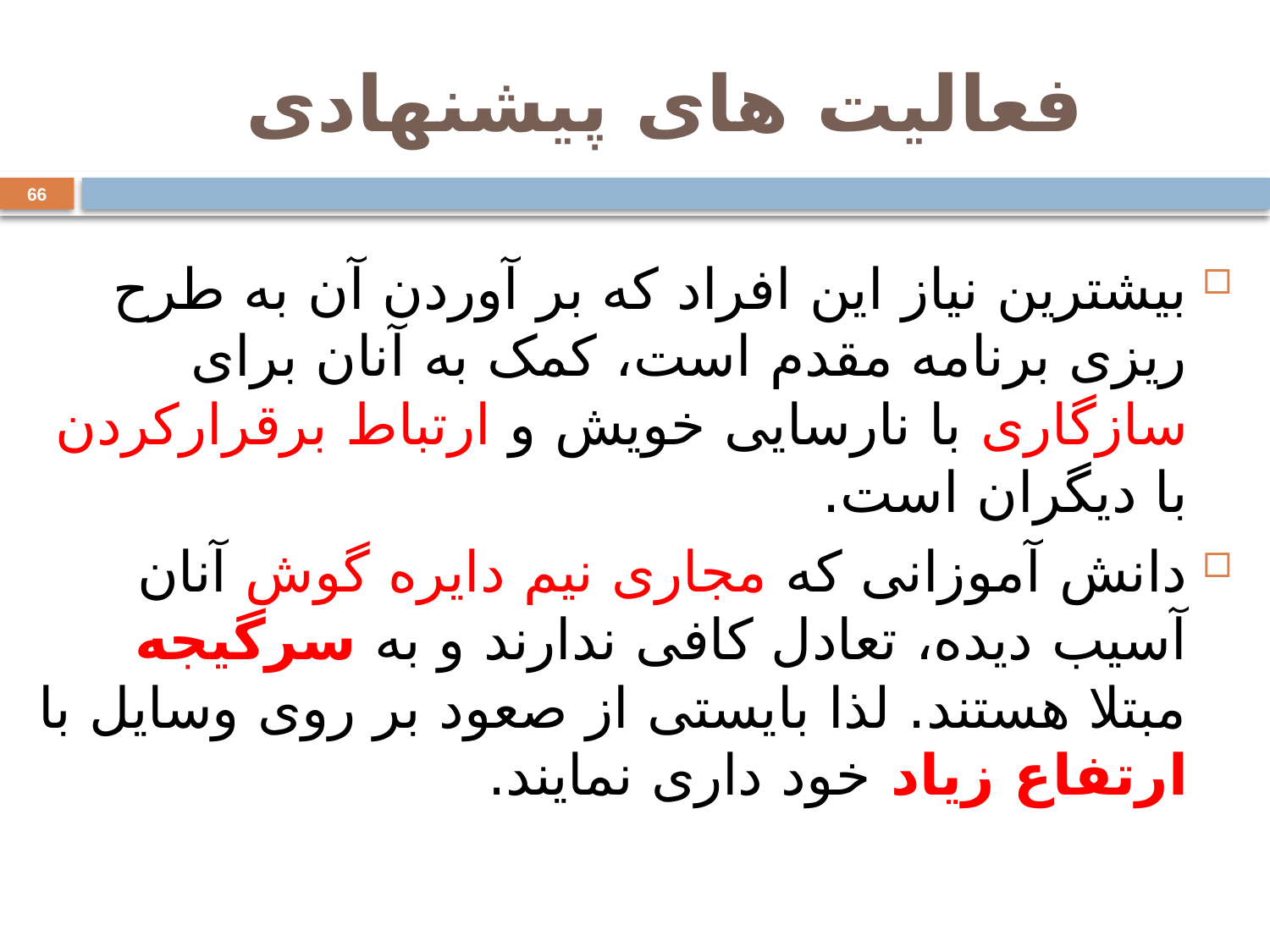

# فعالیت های پیشنهادی
66
بیشترین نیاز این افراد که بر آوردن آن به طرح ریزی برنامه مقدم است، کمک به آنان برای سازگاری با نارسایی خویش و ارتباط برقرارکردن با دیگران است.
دانش آموزانی که مجاری نیم دایره گوش آنان آسیب دیده، تعادل کافی ندارند و به سرگیجه مبتلا هستند. لذا بایستی از صعود بر روی وسایل با ارتفاع زیاد خود داری نمایند.
4 دسامبر 22